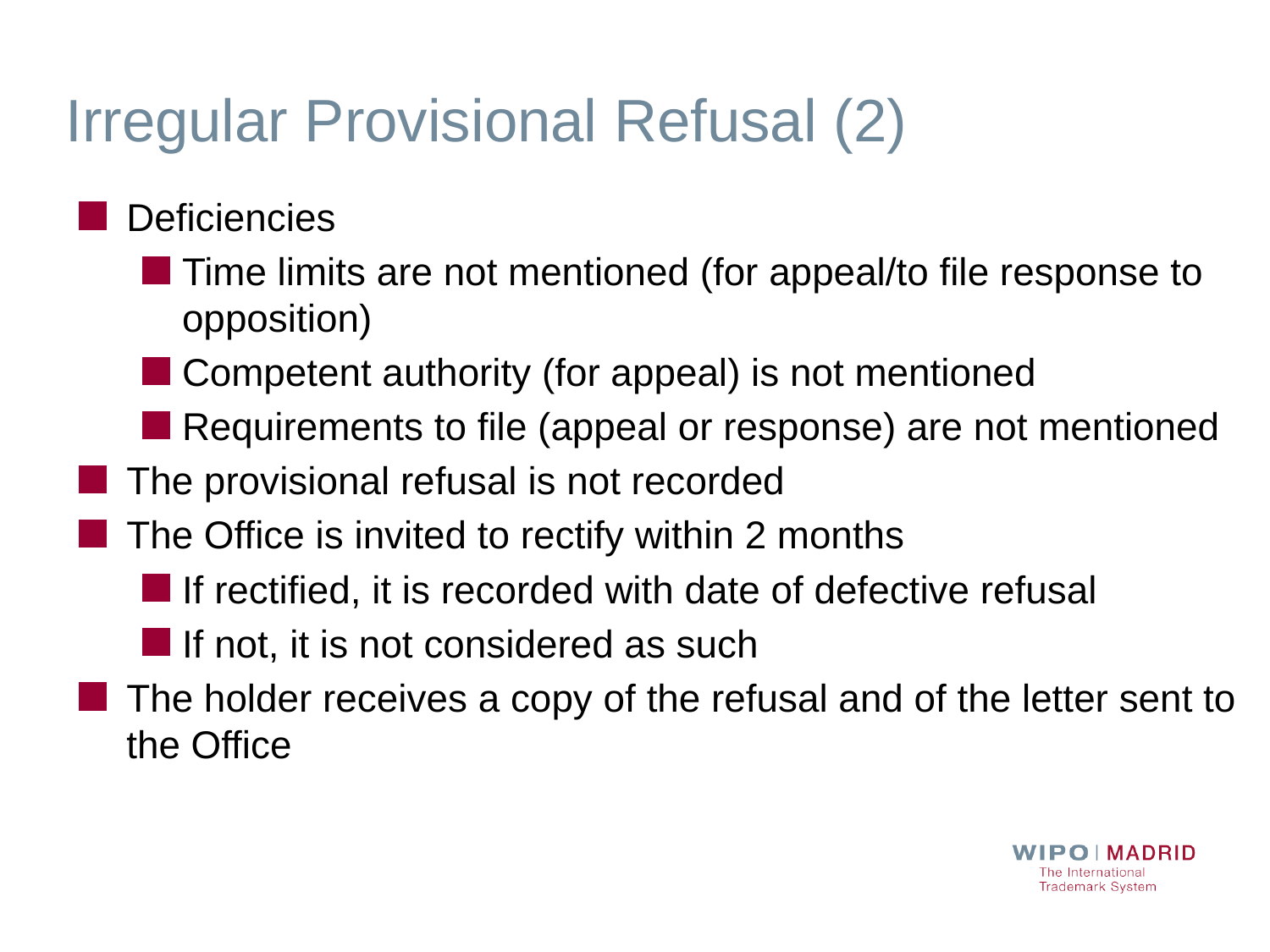

Irregular Provisional Refusal (2)
Deficiencies
Time limits are not mentioned (for appeal/to file response to opposition)
Competent authority (for appeal) is not mentioned
Requirements to file (appeal or response) are not mentioned
The provisional refusal is not recorded
The Office is invited to rectify within 2 months
If rectified, it is recorded with date of defective refusal
If not, it is not considered as such
The holder receives a copy of the refusal and of the letter sent to the Office